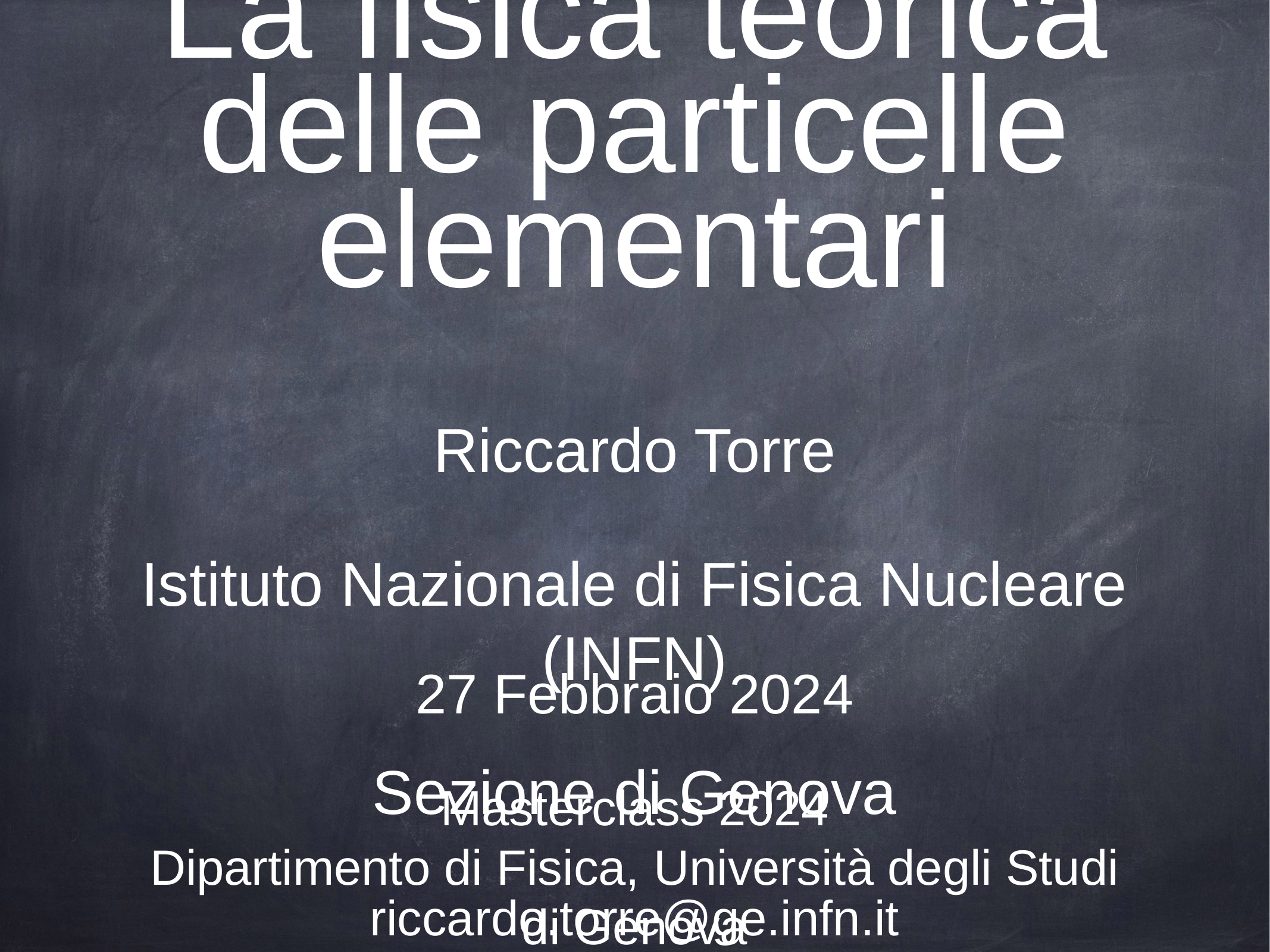

# La fisica teorica delle particelle elementari
Riccardo Torre
Istituto Nazionale di Fisica Nucleare (INFN)
Sezione di Genova
riccardo.torre@ge.infn.it
27 Febbraio 2024
Masterclass 2024
Dipartimento di Fisica, Università degli Studi di Genova